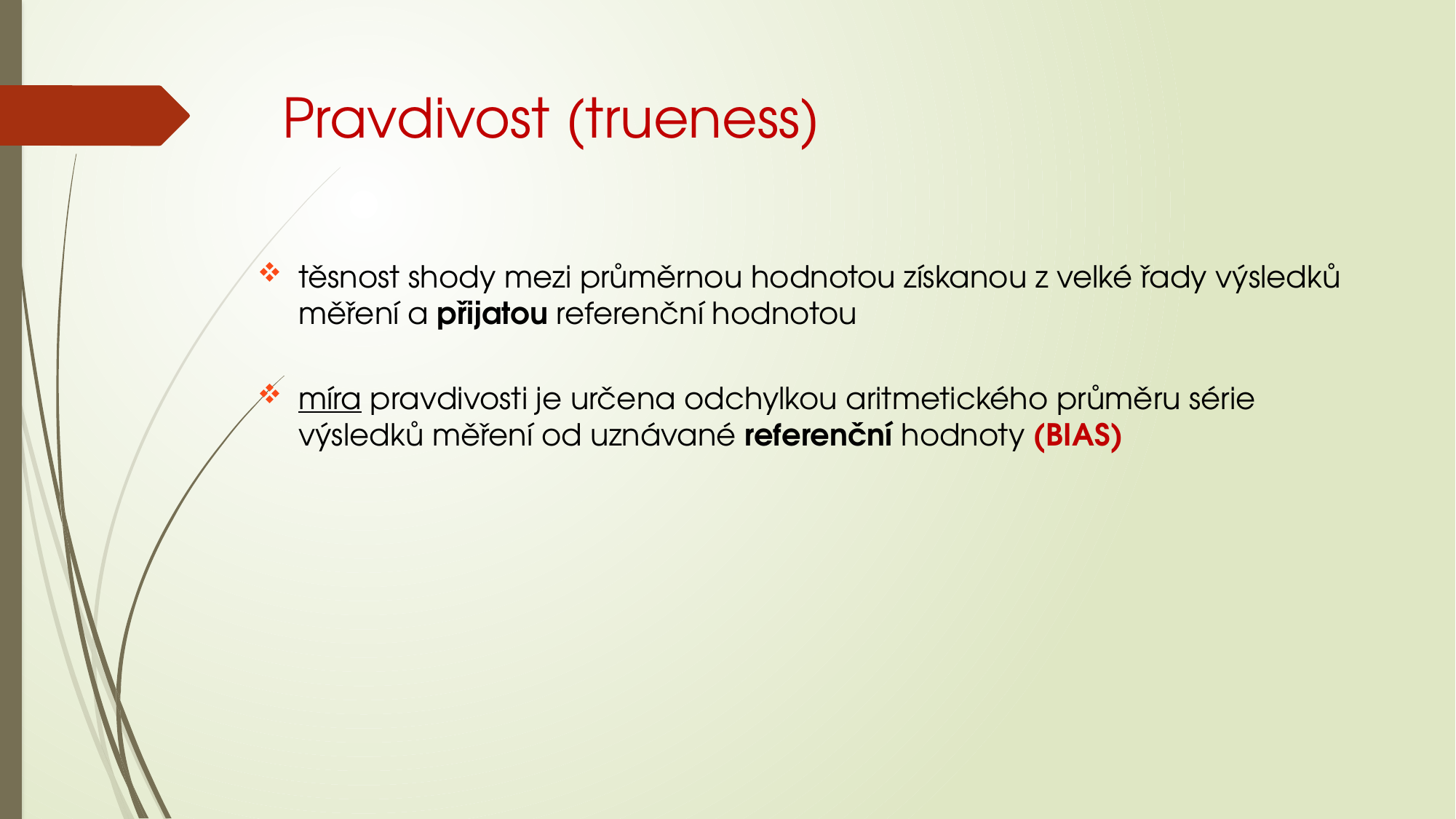

Pravdivost (trueness)
těsnost shody mezi průměrnou hodnotou získanou z velké řady výsledků měření a přijatou referenční hodnotou

míra pravdivosti je určena odchylkou aritmetického průměru série výsledků měření od uznávané referenční hodnoty (BIAS)